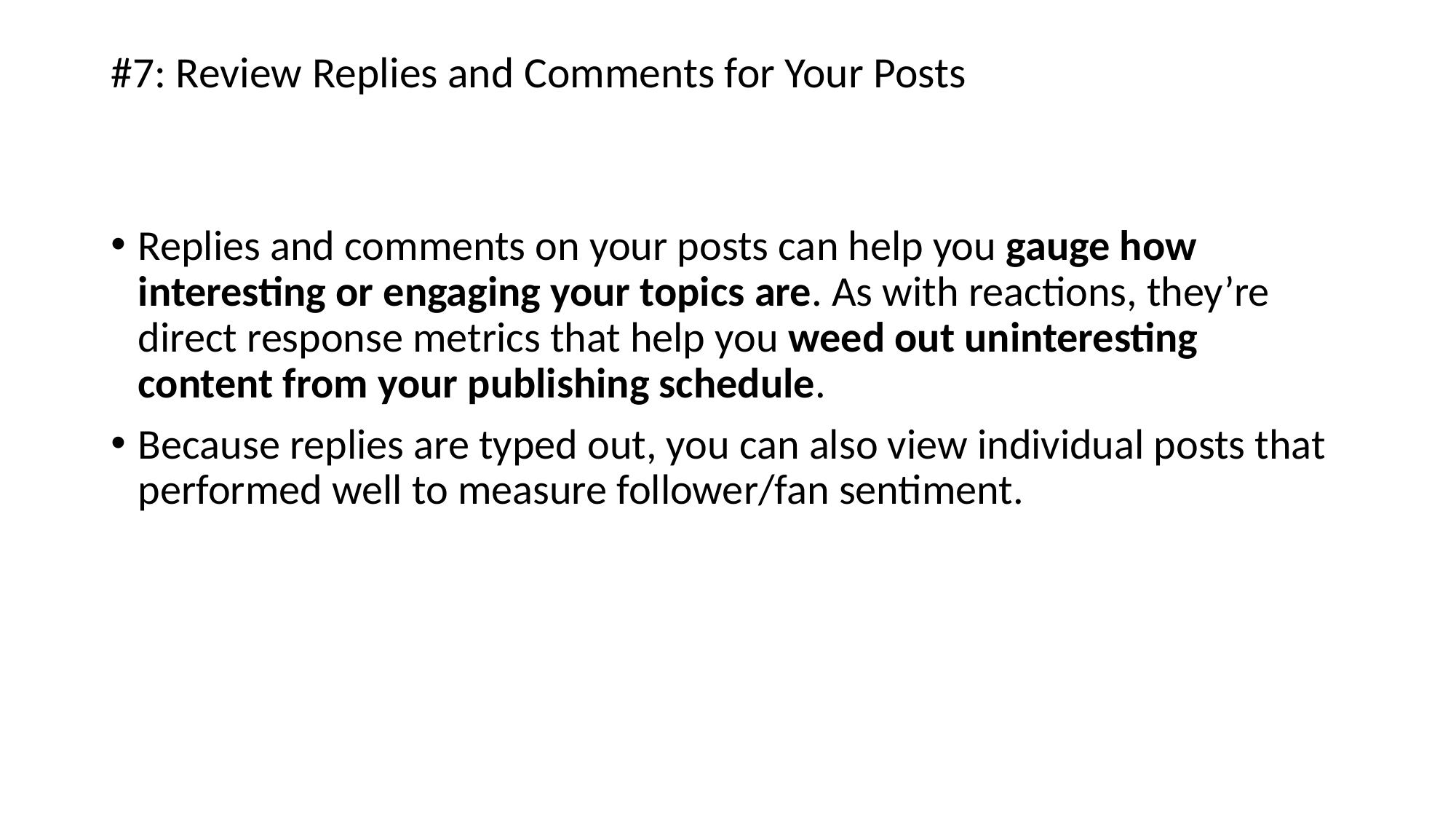

# #7: Review Replies and Comments for Your Posts
Replies and comments on your posts can help you gauge how interesting or engaging your topics are. As with reactions, they’re direct response metrics that help you weed out uninteresting content from your publishing schedule.
Because replies are typed out, you can also view individual posts that performed well to measure follower/fan sentiment.